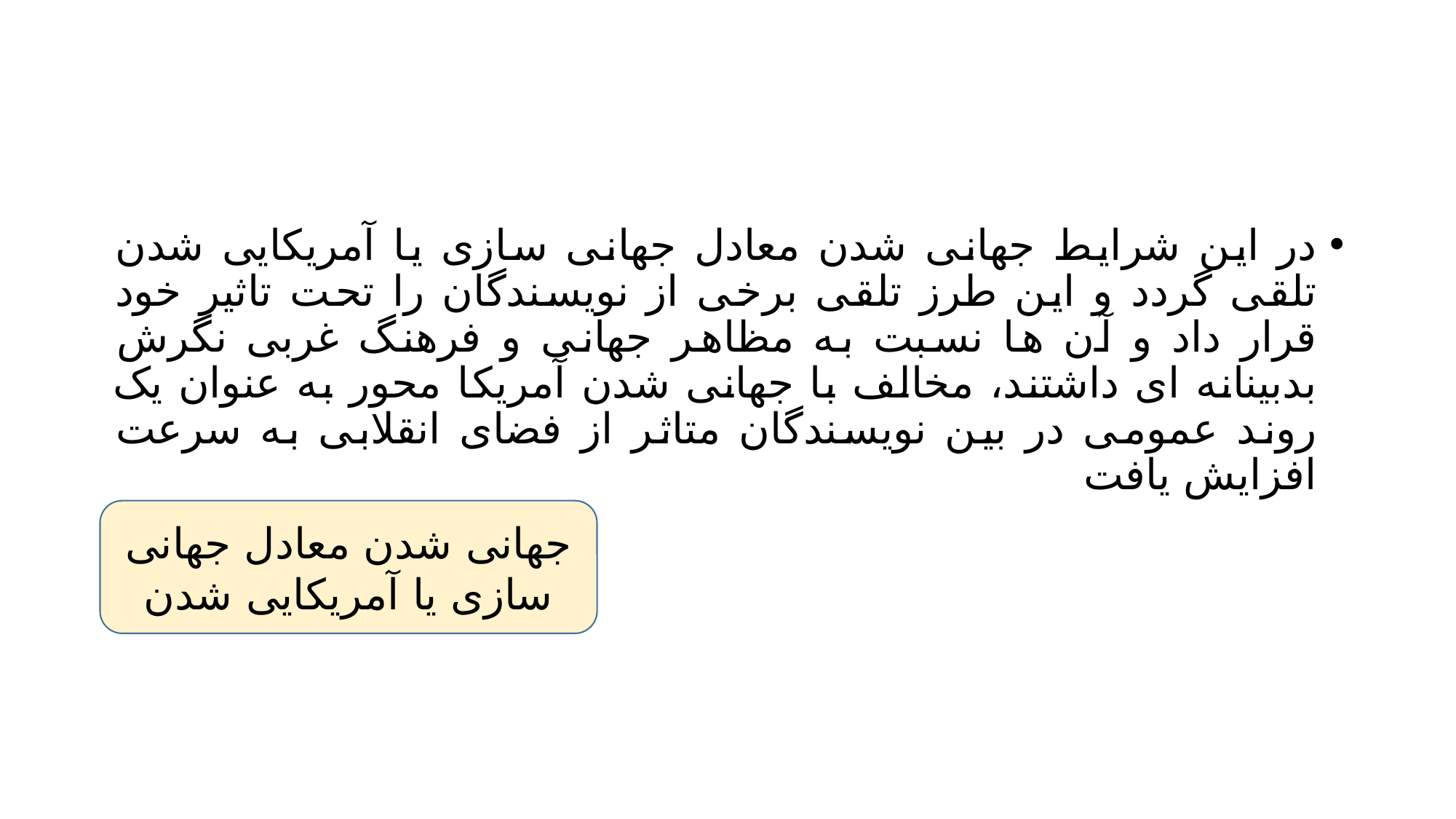

#
در این شرایط جهانی شدن معادل جهانی سازی یا آمریکایی شدن تلقی گردد و این طرز تلقی برخی از نویسندگان را تحت تاثیر خود قرار داد و آن ها نسبت به مظاهر جهانی و فرهنگ غربی نگرش بدبینانه ای داشتند، مخالف با جهانی شدن آمریکا محور به عنوان یک روند عمومی در بین نویسندگان متاثر از فضای انقلابی به سرعت افزایش یافت

جهانی شدن معادل جهانی سازی یا آمریکایی شدن